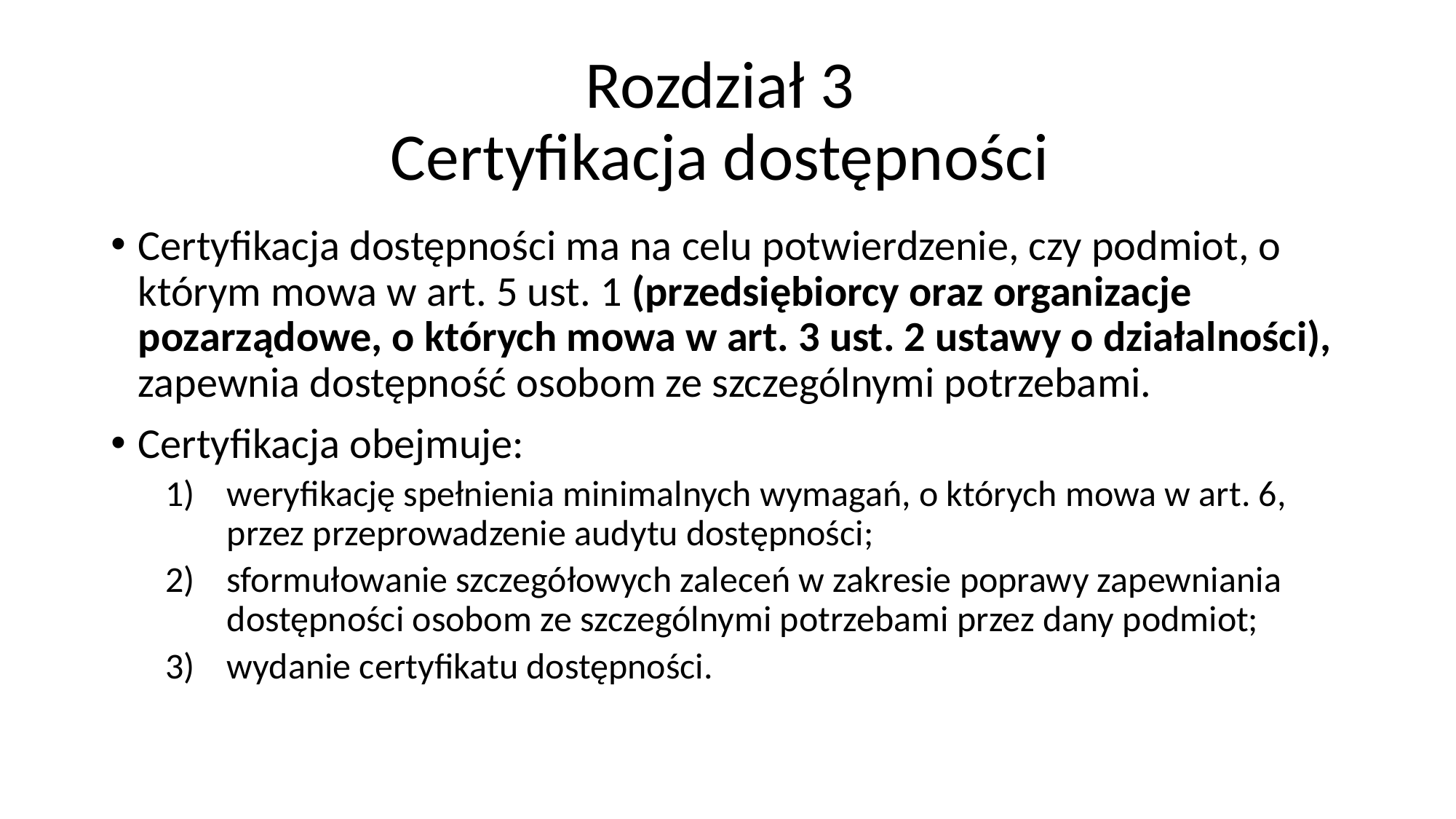

# Rozdział 3 Certyfikacja dostępności
Certyfikacja dostępności ma na celu potwierdzenie, czy podmiot, o którym mowa w art. 5 ust. 1 (przedsiębiorcy oraz organizacje pozarządowe, o których mowa w art. 3 ust. 2 ustawy o działalności), zapewnia dostępność osobom ze szczególnymi potrzebami.
Certyfikacja obejmuje:
weryfikację spełnienia minimalnych wymagań, o których mowa w art. 6, przez przeprowadzenie audytu dostępności;
sformułowanie szczegółowych zaleceń w zakresie poprawy zapewniania dostępności osobom ze szczególnymi potrzebami przez dany podmiot;
wydanie certyfikatu dostępności.